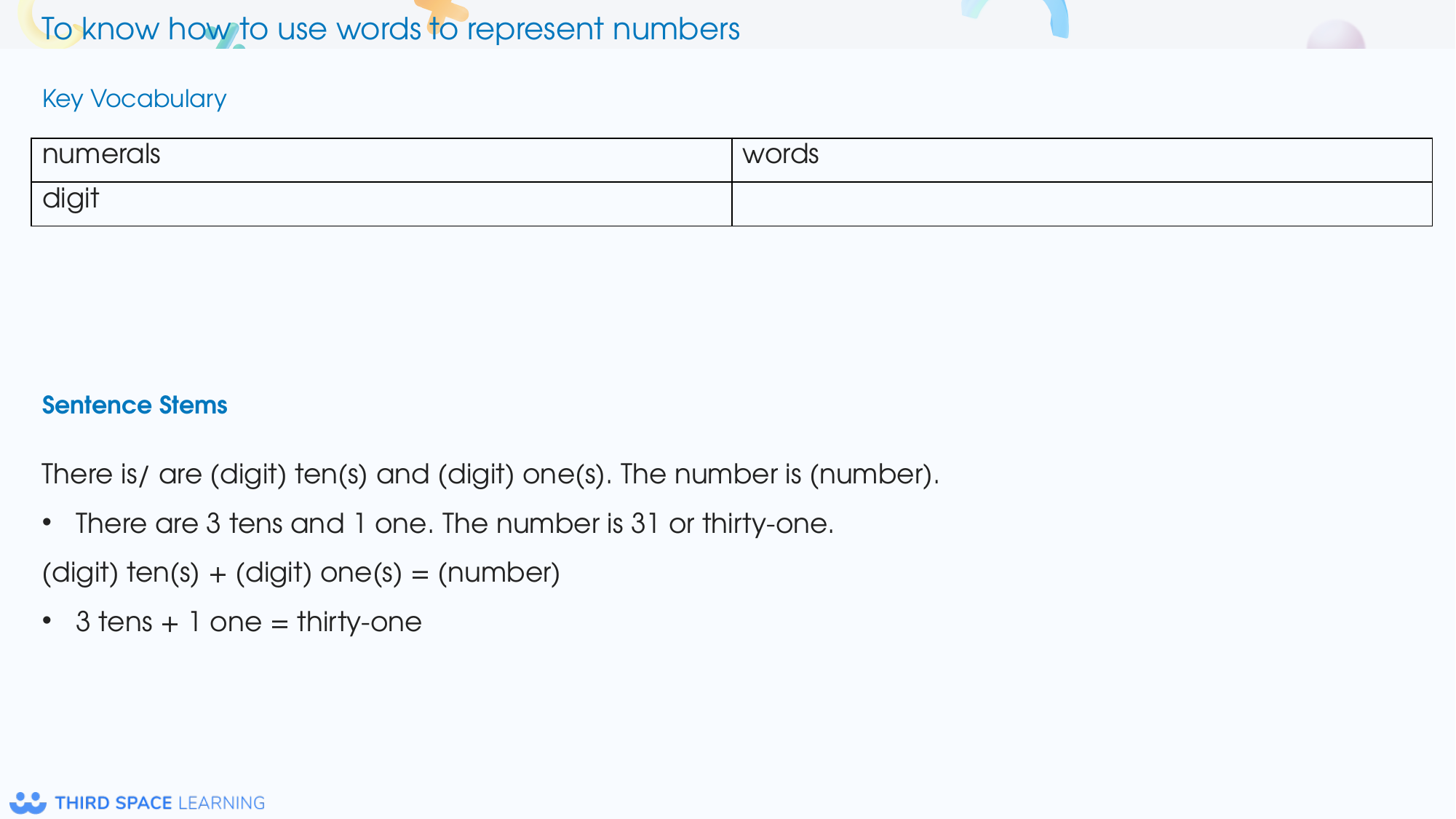

Key Vocabulary
| numerals | words |
| --- | --- |
| digit |  |
Sentence Stems
There is/ are (digit) ten(s) and (digit) one(s). The number is (number).
There are 3 tens and 1 one. The number is 31 or thirty-one.
(digit) ten(s) + (digit) one(s) = (number)
3 tens + 1 one = thirty-one